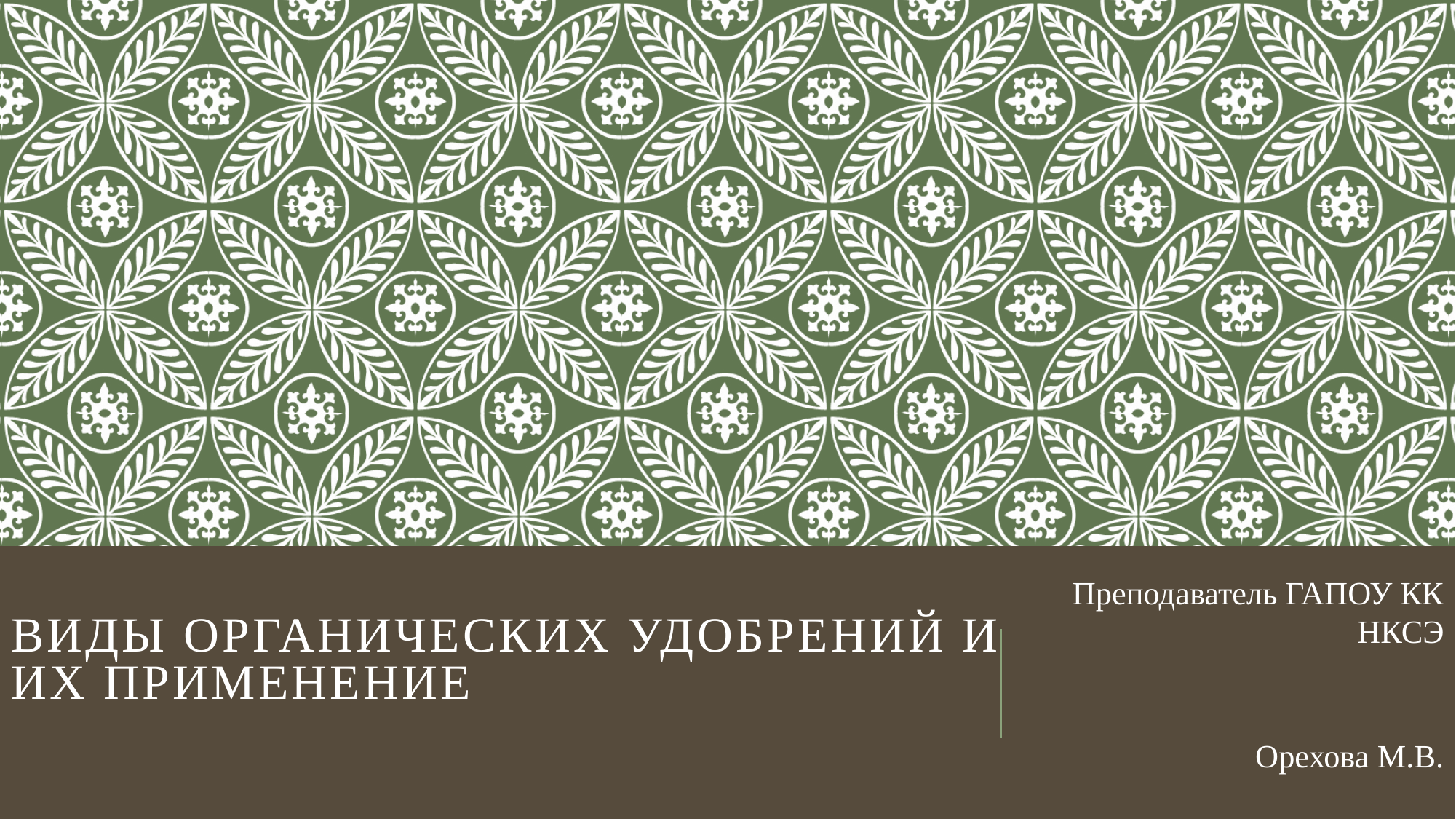

Преподаватель ГАПОУ КК НКСЭ
                                                                                                                                         Орехова М.В.

# ВИДЫ ОРГАНИЧЕСКИХ УДОБРЕНИЙ И ИХ ПРИМЕНЕНИЕ